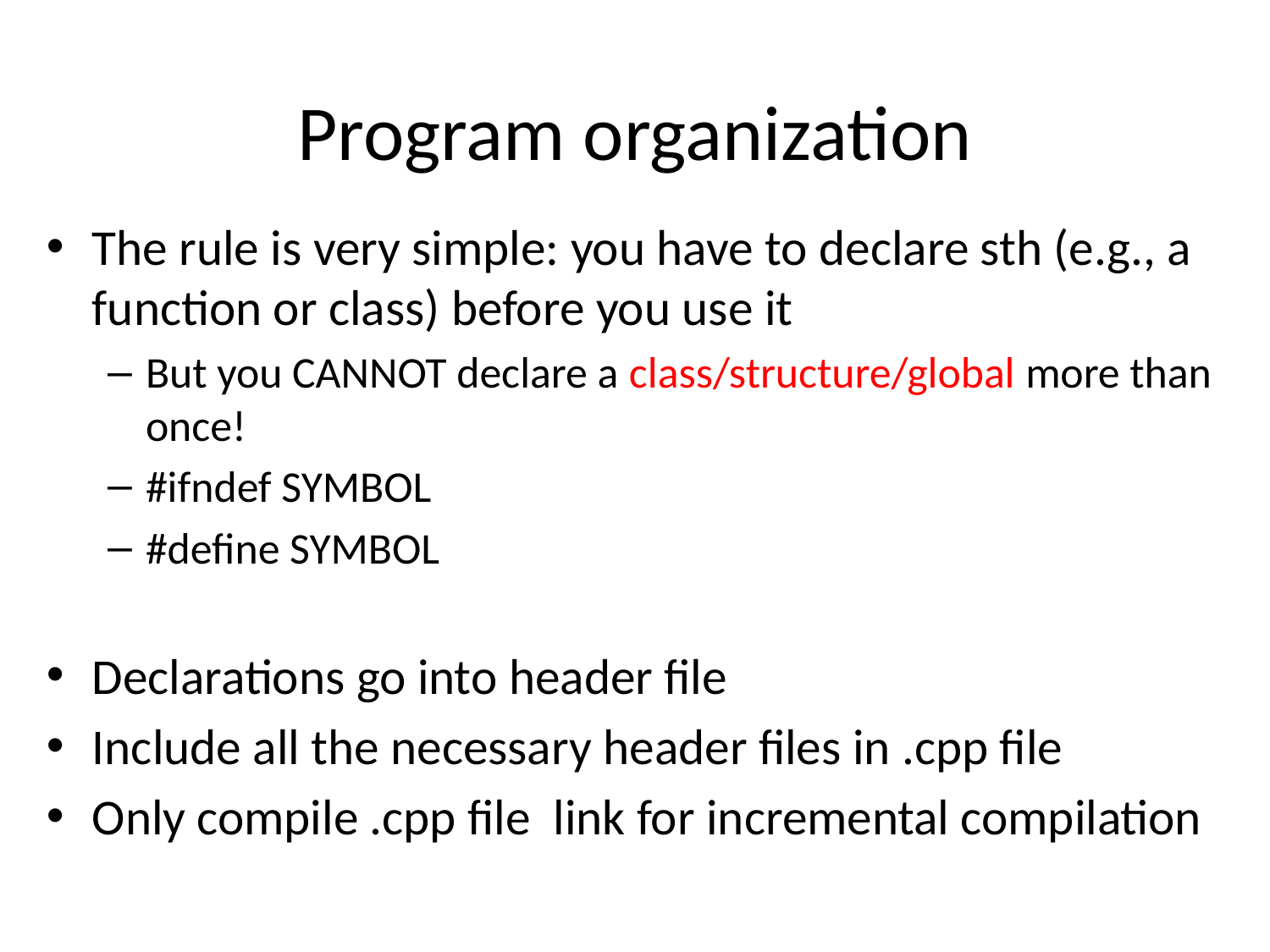

# Program organization
The rule is very simple: you have to declare sth (e.g., a function or class) before you use it
But you CANNOT declare a class/structure/global more than once!
#ifndef SYMBOL
#define SYMBOL

Declarations go into header file
Include all the necessary header files in .cpp file
Only compile .cpp file  link for incremental compilation